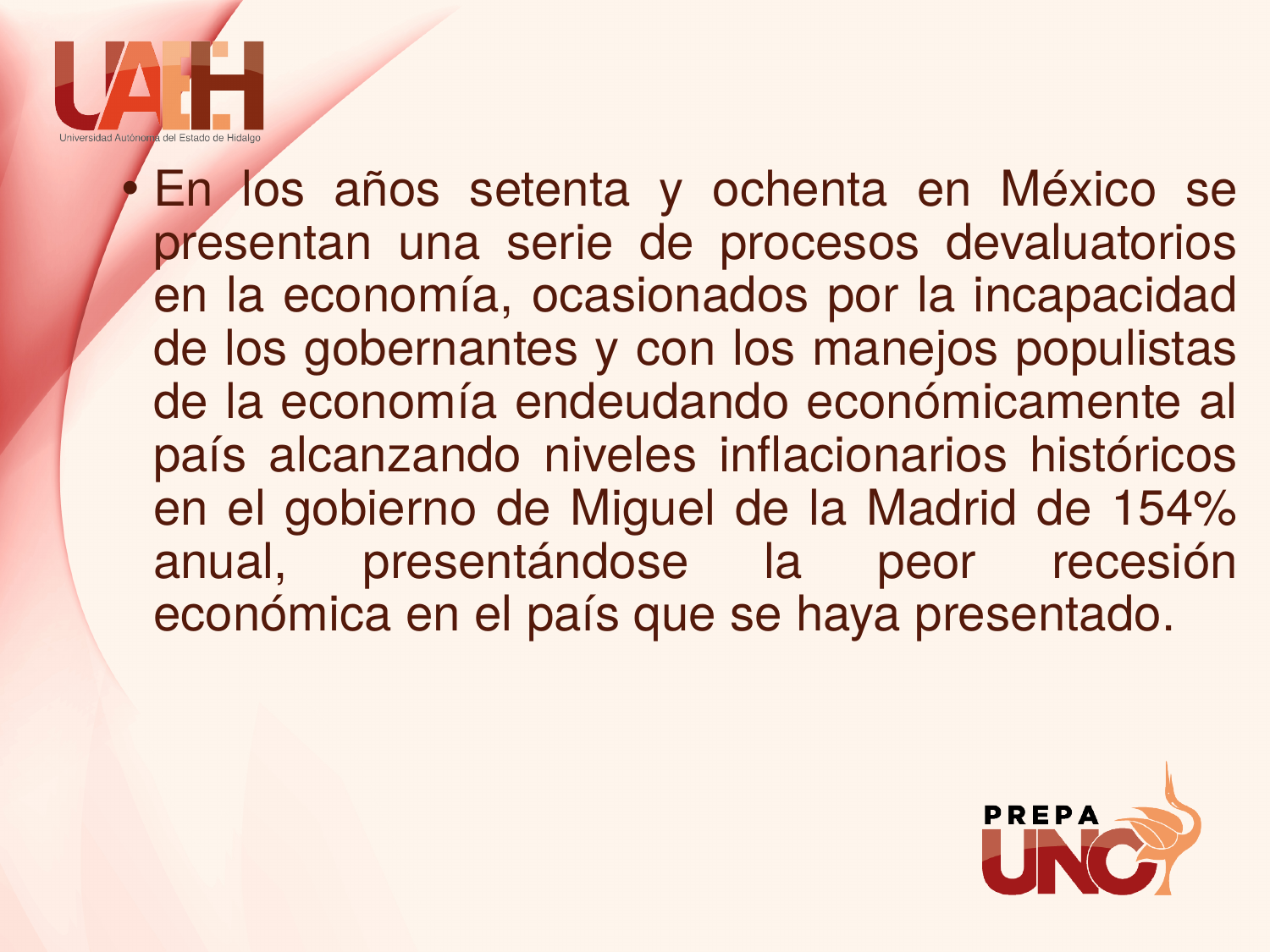

En los años setenta y ochenta en México se presentan una serie de procesos devaluatorios en la economía, ocasionados por la incapacidad de los gobernantes y con los manejos populistas de la economía endeudando económicamente al país alcanzando niveles inflacionarios históricos en el gobierno de Miguel de la Madrid de 154% anual, presentándose la peor recesión económica en el país que se haya presentado.